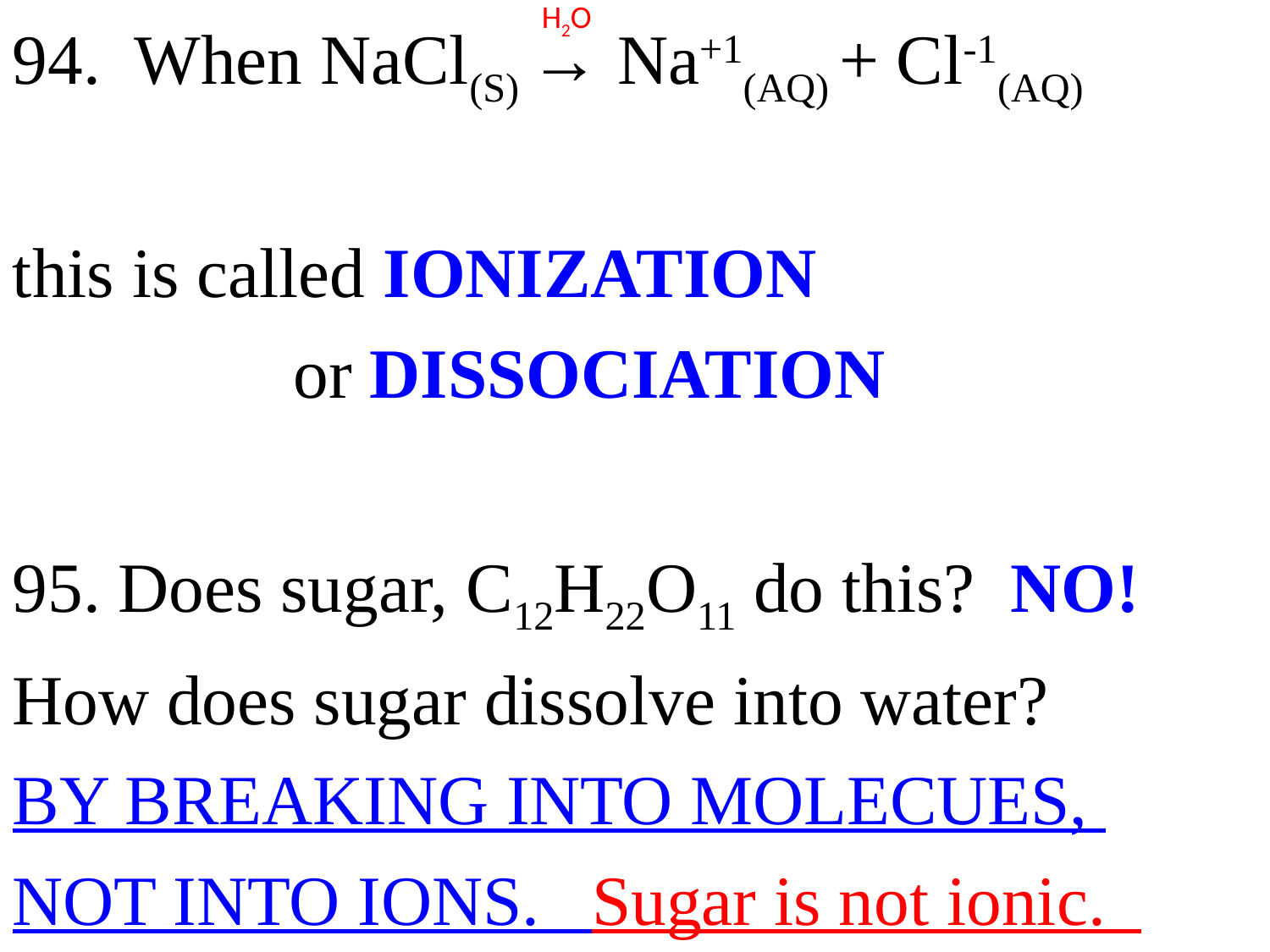

94.  When NaCl(S) → Na+1(AQ) + Cl-1(AQ)
this is called IONIZATION
                or DISSOCIATION
95. Does sugar, C12H22O11 do this?  NO!
How does sugar dissolve into water?
BY BREAKING INTO MOLECUES,
NOT INTO IONS.   Sugar is not ionic.
H2O